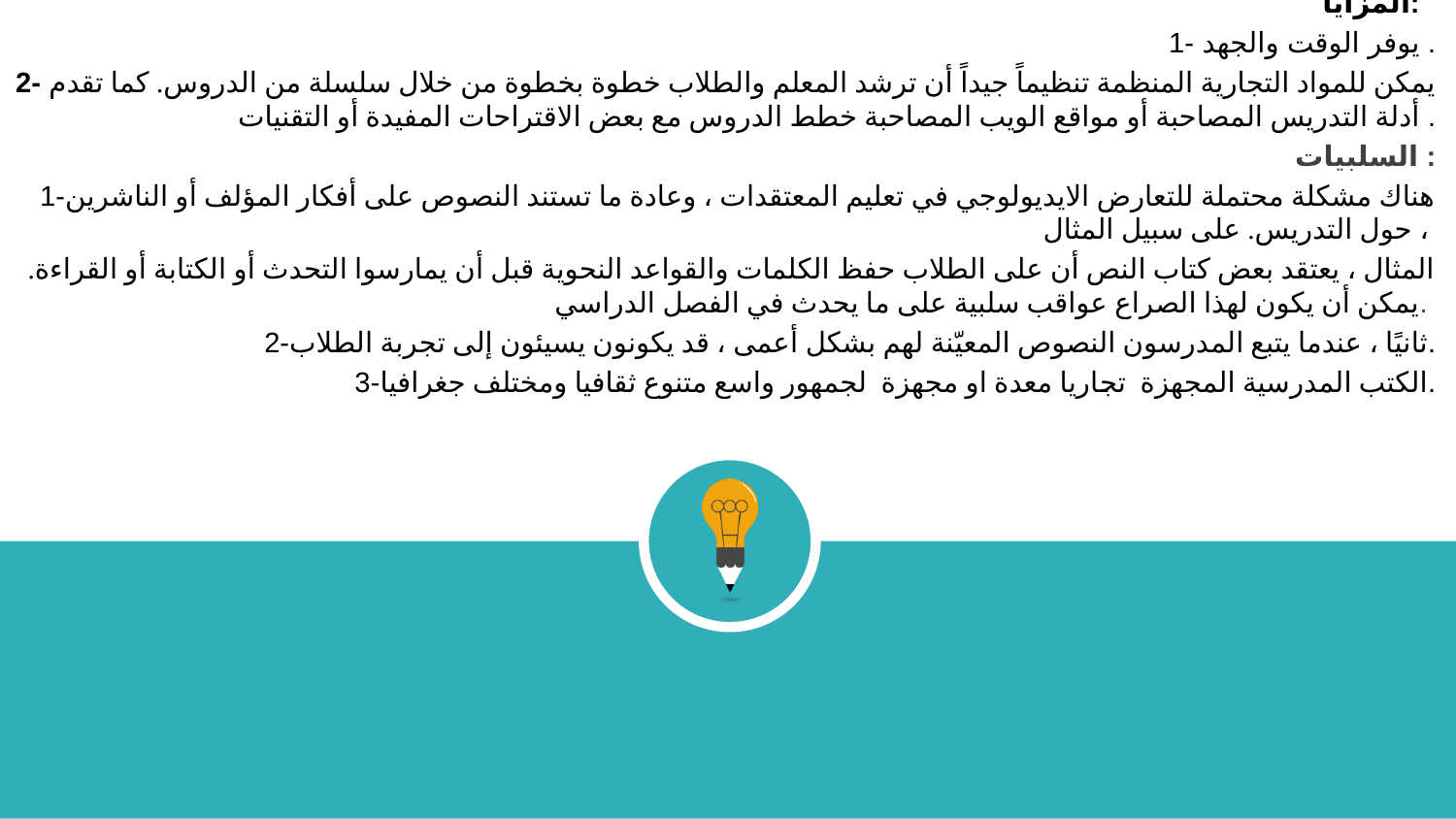

ما هي مزايا وعيوب المواد التجارية ؟
المزايا:
1- يوفر الوقت والجهد .
2- يمكن للمواد التجارية المنظمة تنظيماً جيداً أن ترشد المعلم والطلاب خطوة بخطوة من خلال سلسلة من الدروس. كما تقدم أدلة التدريس المصاحبة أو مواقع الويب المصاحبة خطط الدروس مع بعض الاقتراحات المفيدة أو التقنيات .
السلبيات :
1-هناك مشكلة محتملة للتعارض الايديولوجي في تعليم المعتقدات ، وعادة ما تستند النصوص على أفكار المؤلف أو الناشرين حول التدريس. على سبيل المثال ،
المثال ، يعتقد بعض كتاب النص أن على الطلاب حفظ الكلمات والقواعد النحوية قبل أن يمارسوا التحدث أو الكتابة أو القراءة. يمكن أن يكون لهذا الصراع عواقب سلبية على ما يحدث في الفصل الدراسي.
2-ثانيًا ، عندما يتبع المدرسون النصوص المعيّنة لهم بشكل أعمى ، قد يكونون يسيئون إلى تجربة الطلاب.
3-الكتب المدرسية المجهزة  تجاريا معدة او مجهزة  لجمهور واسع متنوع ثقافيا ومختلف جغرافيا.